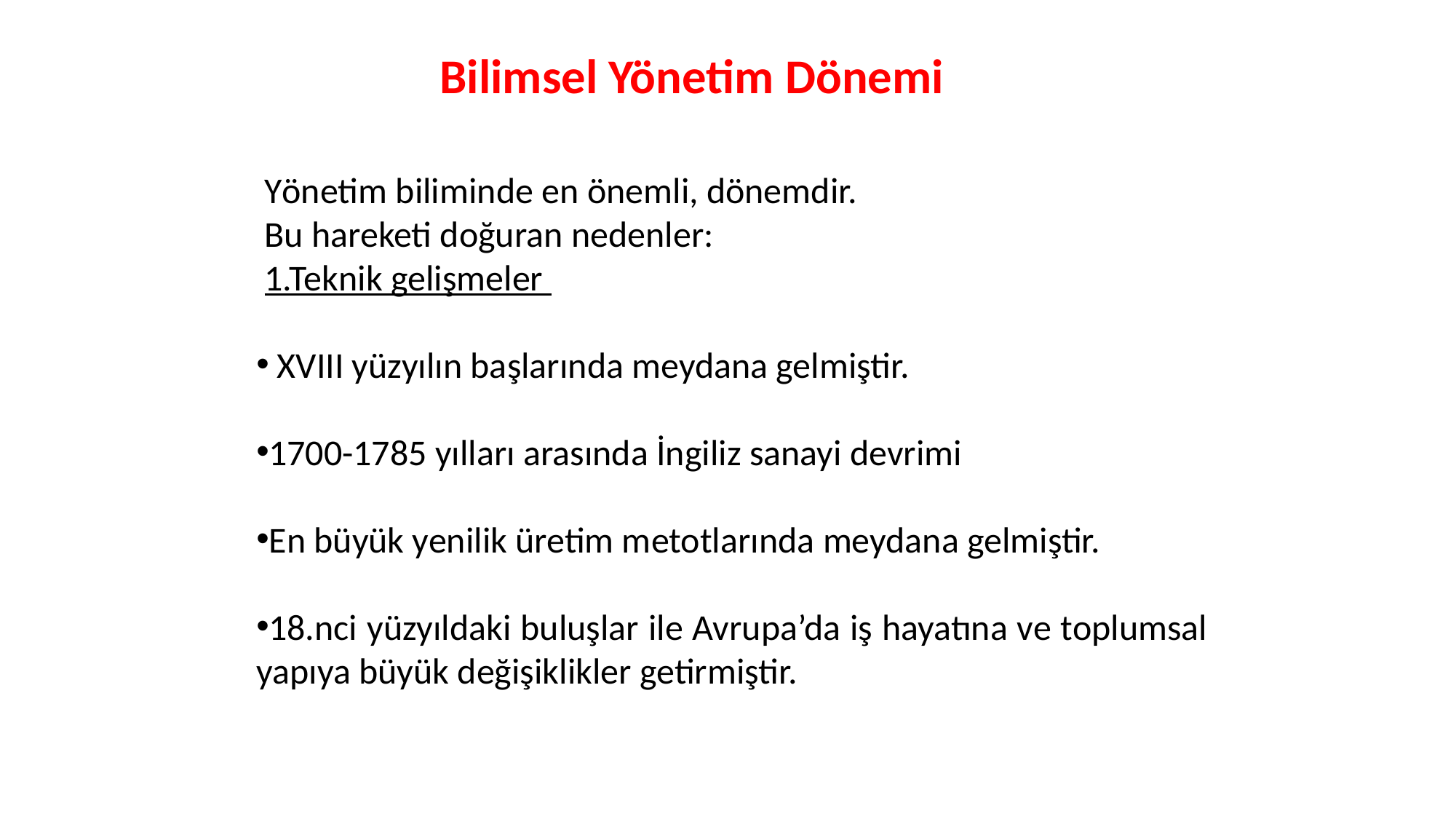

Bilimsel Yönetim Dönemi
 Yönetim biliminde en önemli, dönemdir.
 Bu hareketi doğuran nedenler:
 1.Teknik gelişmeler

 XVIII yüzyılın başlarında meydana gelmiştir.

1700-1785 yılları arasında İngiliz sanayi devrimi

En büyük yenilik üretim metotlarında meydana gelmiştir.

18.nci yüzyıldaki buluşlar ile Avrupa’da iş hayatına ve toplumsal yapıya büyük değişiklikler getirmiştir.